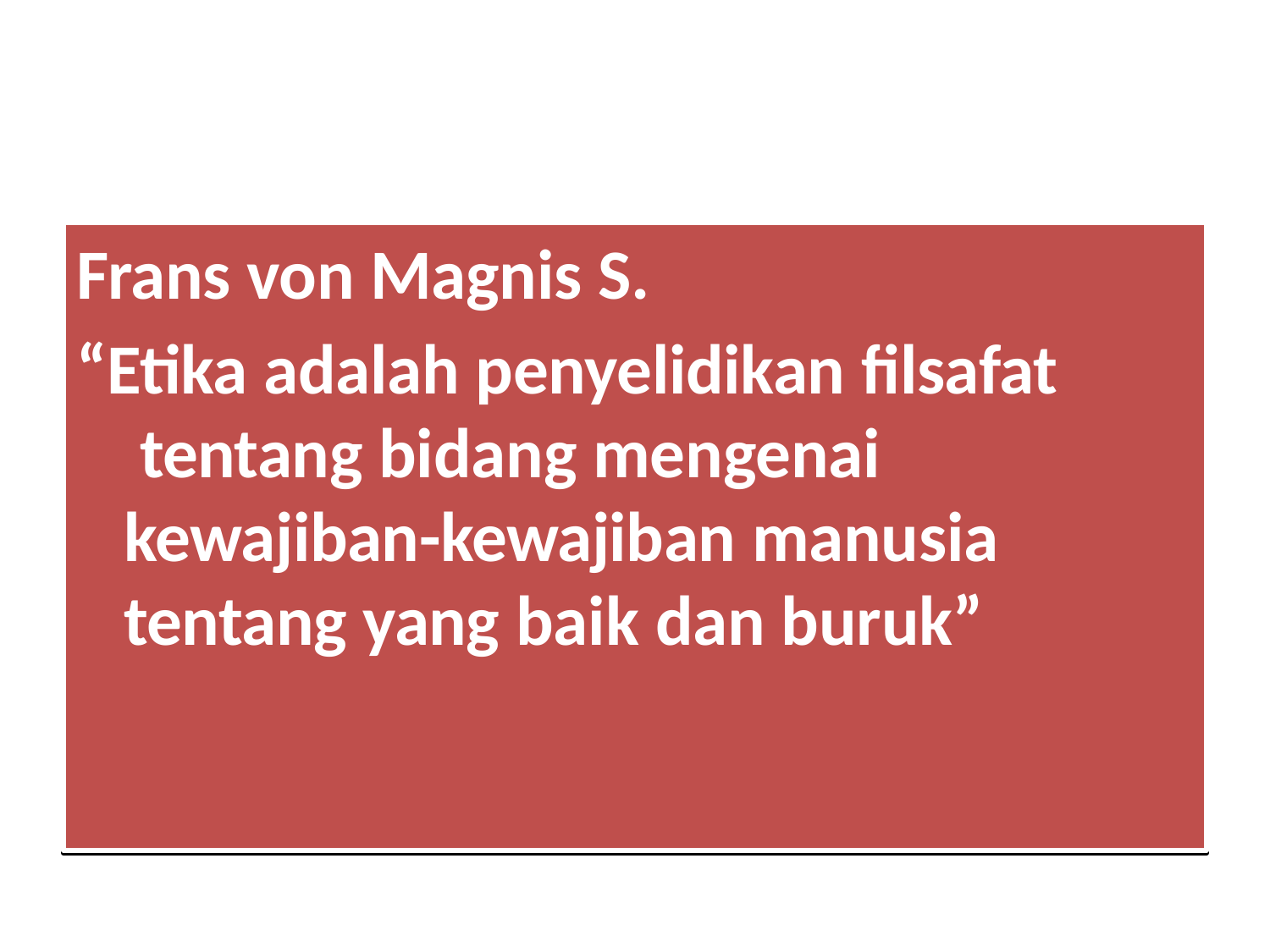

Frans von Magnis S.
“Etika adalah penyelidikan filsafat  tentang bidang mengenai  kewajiban-kewajiban manusia  tentang yang baik dan buruk”